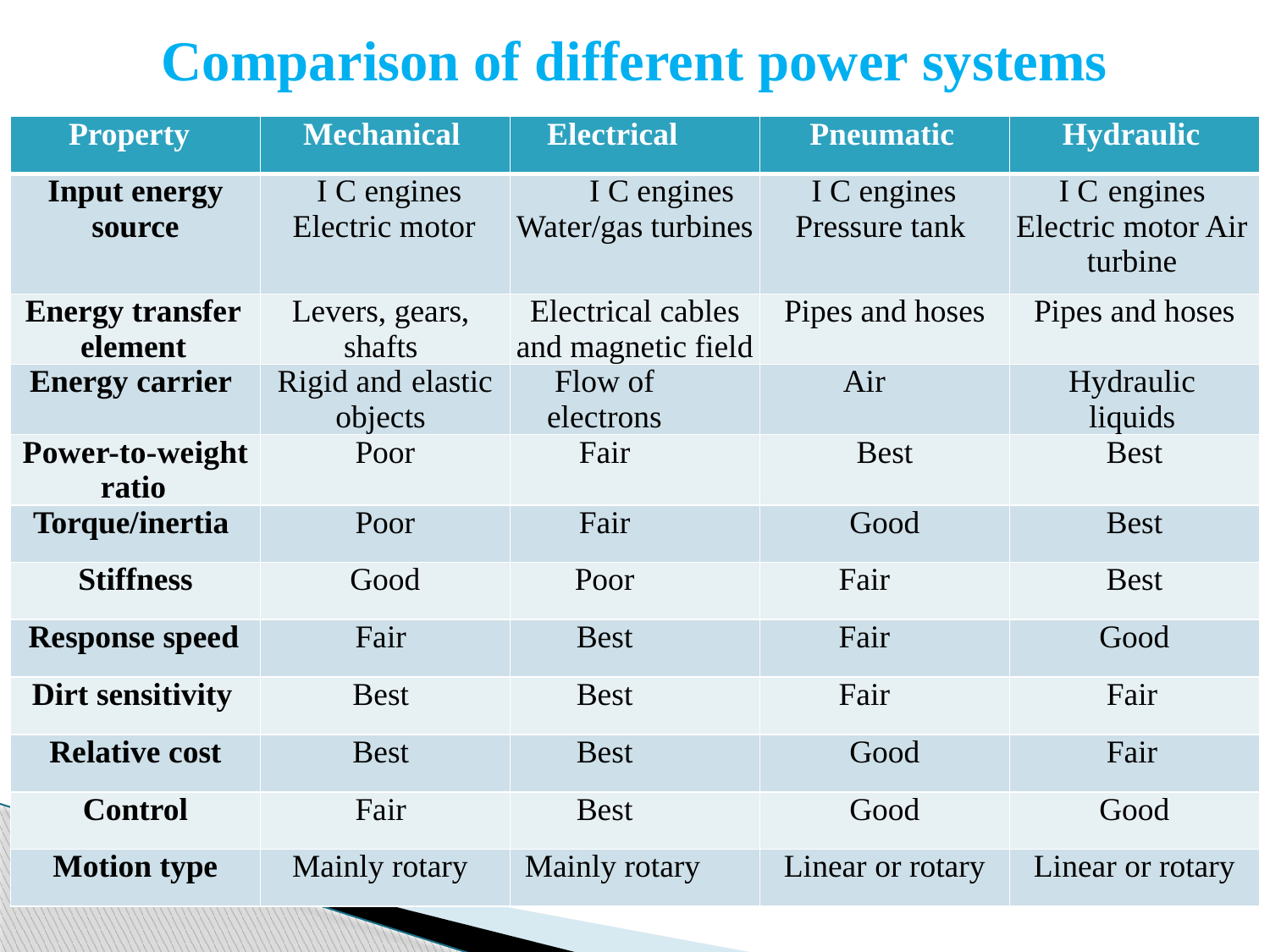

# Comparison of different power systems
| Property | Mechanical | Electrical | Pneumatic | Hydraulic |
| --- | --- | --- | --- | --- |
| Input energy source | I C engines Electric motor | I C engines Water/gas turbines | I C engines Pressure tank | I C engines Electric motor Air turbine |
| Energy transfer element | Levers, gears, shafts | Electrical cables and magnetic field | Pipes and hoses | Pipes and hoses |
| Energy carrier | Rigid and elastic objects | Flow of electrons | Air | Hydraulic liquids |
| Power-to-weight ratio | Poor | Fair | Best | Best |
| Torque/inertia | Poor | Fair | Good | Best |
| Stiffness | Good | Poor | Fair | Best |
| Response speed | Fair | Best | Fair | Good |
| Dirt sensitivity | Best | Best | Fair | Fair |
| Relative cost | Best | Best | Good | Fair |
| Control | Fair | Best | Good | Good |
| Motion type | Mainly rotary | Mainly rotary | Linear or rotary | Linear or rotary |